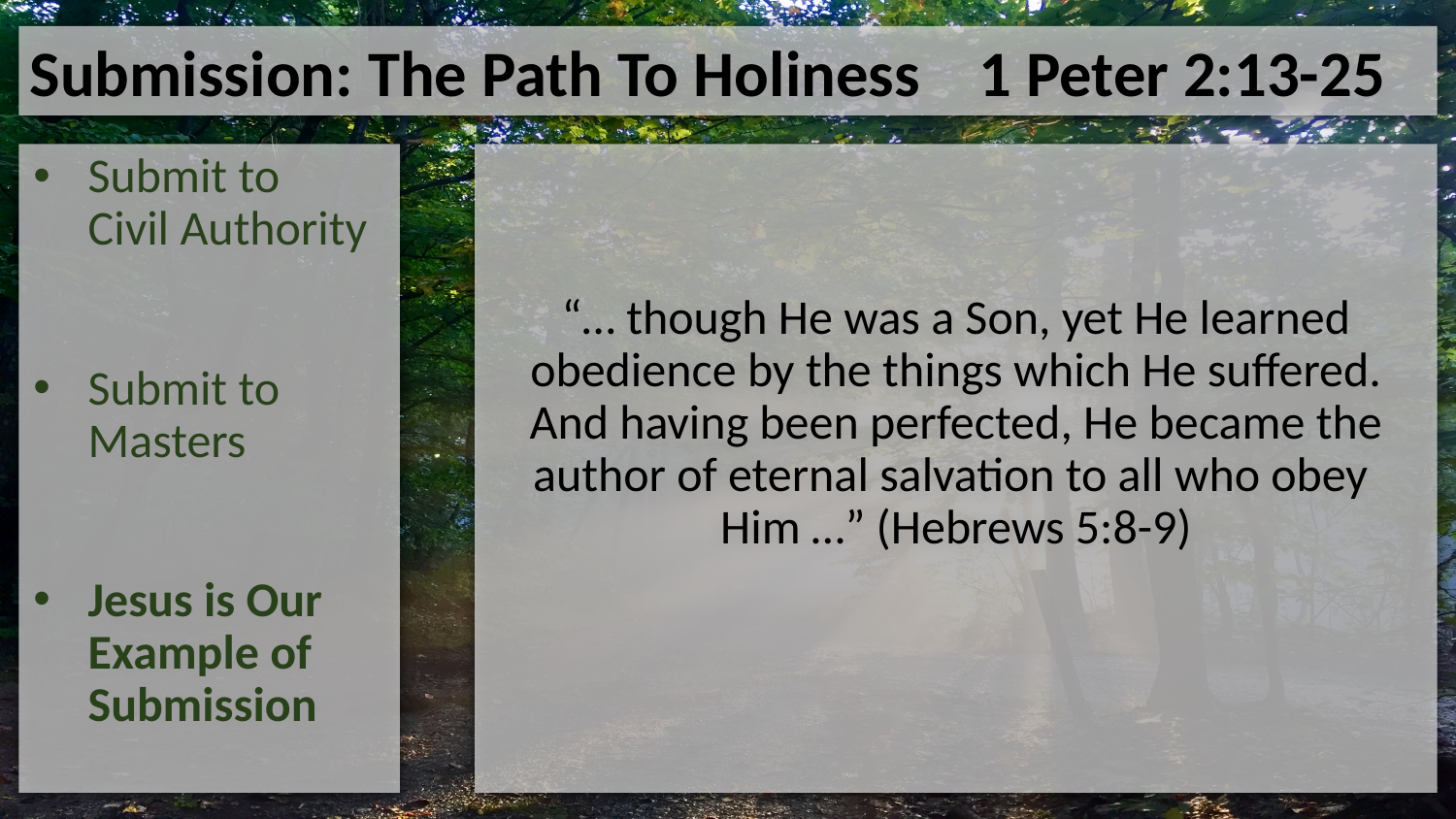

Submission: The Path To Holiness    1 Peter 2:13-25
Submit to   Civil Authority

Submit to Masters

Jesus is Our Example of Submission

“… though He was a Son, yet He learned obedience by the things which He suffered. And having been perfected, He became the author of eternal salvation to all who obey  Him …” (Hebrews 5:8-9)